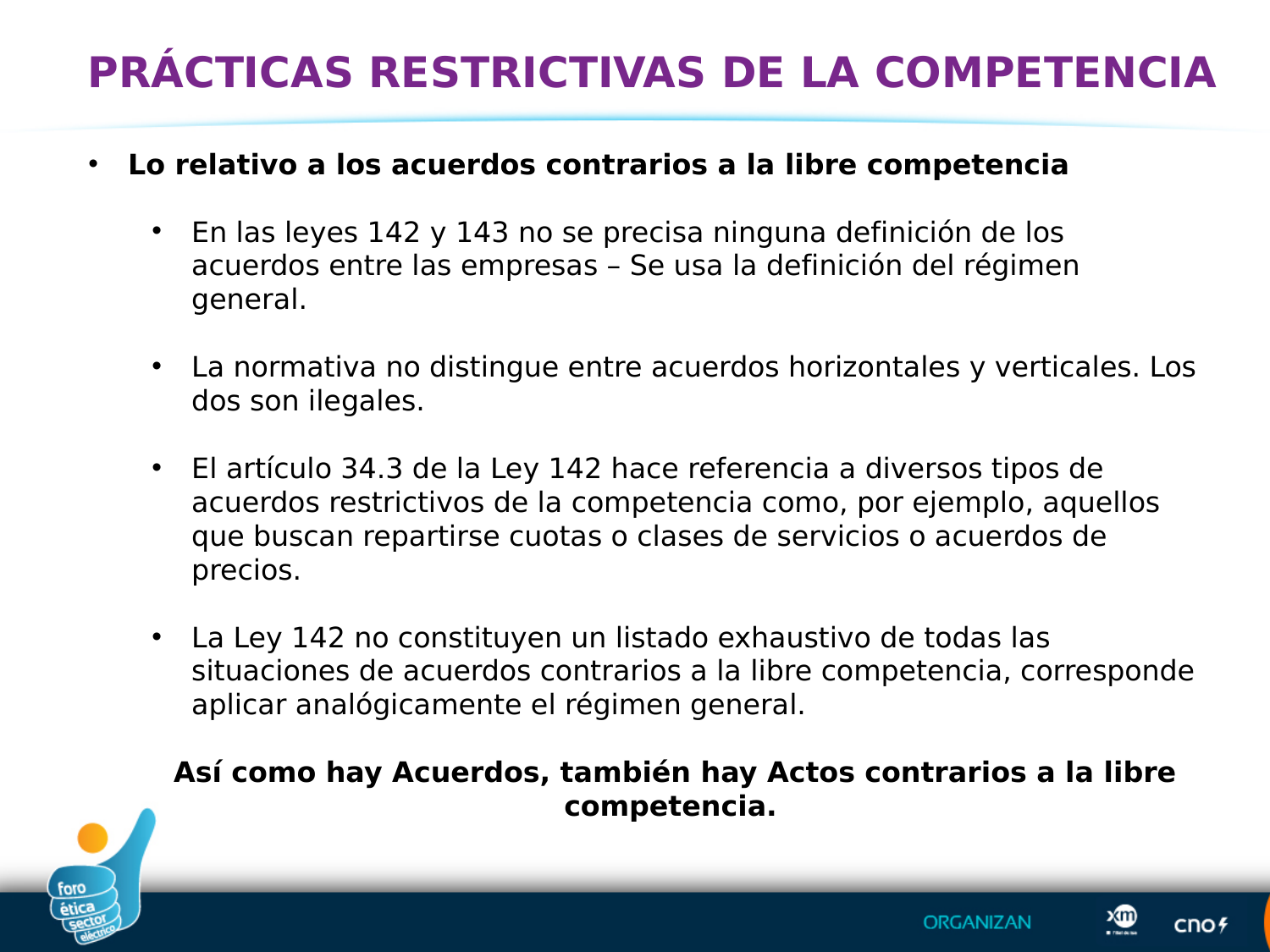

PRÁCTICAS RESTRICTIVAS DE LA COMPETENCIA

Lo relativo a los acuerdos contrarios a la libre competencia

En las leyes 142 y 143 no se precisa ninguna definición de los acuerdos entre las empresas – Se usa la definición del régimen general.

La normativa no distingue entre acuerdos horizontales y verticales. Los dos son ilegales.

El artículo 34.3 de la Ley 142 hace referencia a diversos tipos de acuerdos restrictivos de la competencia como, por ejemplo, aquellos que buscan repartirse cuotas o clases de servicios o acuerdos de precios.

La Ley 142 no constituyen un listado exhaustivo de todas las situaciones de acuerdos contrarios a la libre competencia, corresponde aplicar analógicamente el régimen general.

Así como hay Acuerdos, también hay Actos contrarios a la libre competencia.